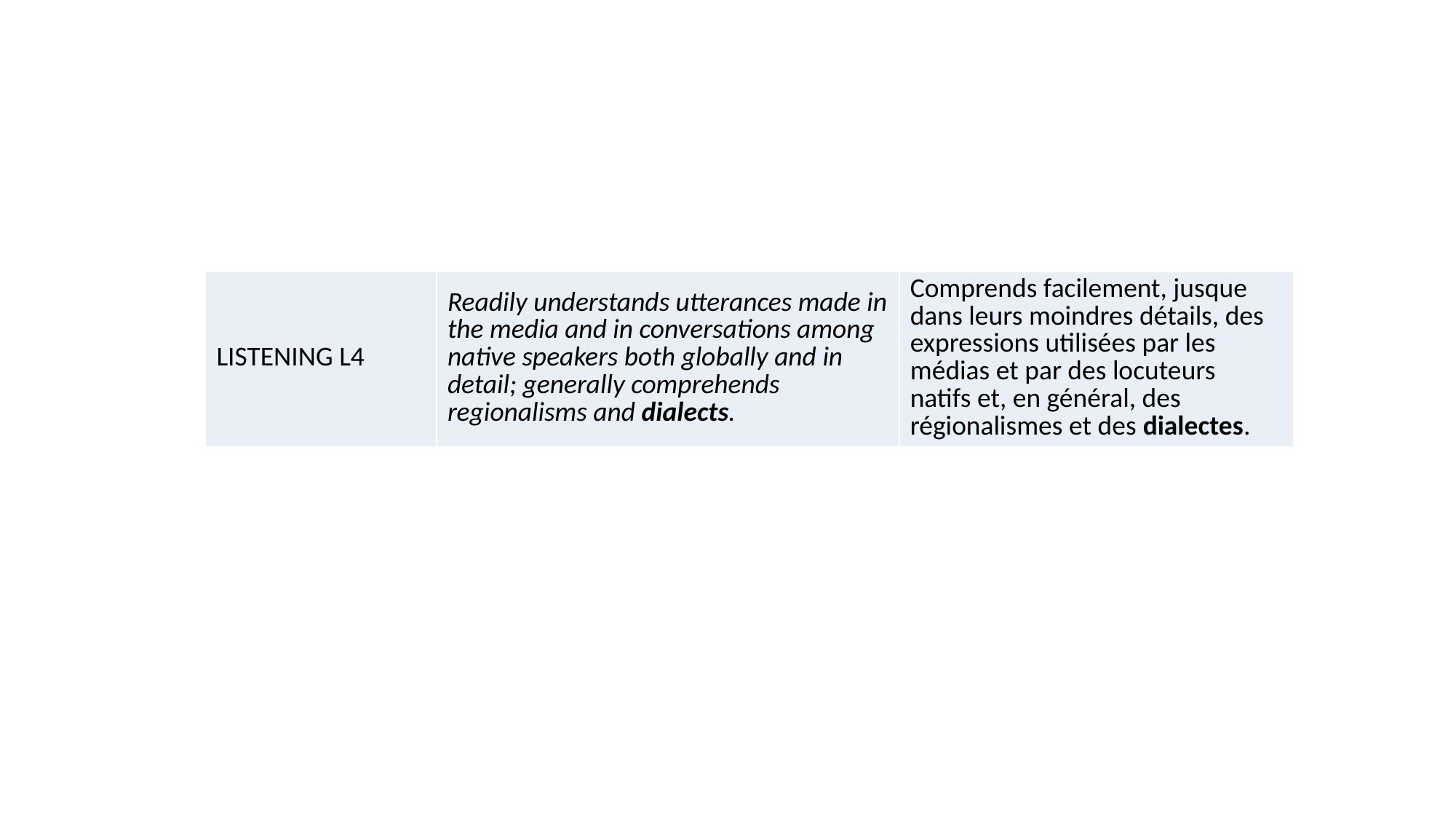

| LISTENING L4 | Readily understands utterances made in the media and in conversations among native speakers both globally and in detail; generally comprehends regionalisms and dialects. | Comprends facilement, jusque dans leurs moindres détails, des expressions utilisées par les médias et par des locuteurs natifs et, en général, des régionalismes et des dialectes. |
| --- | --- | --- |